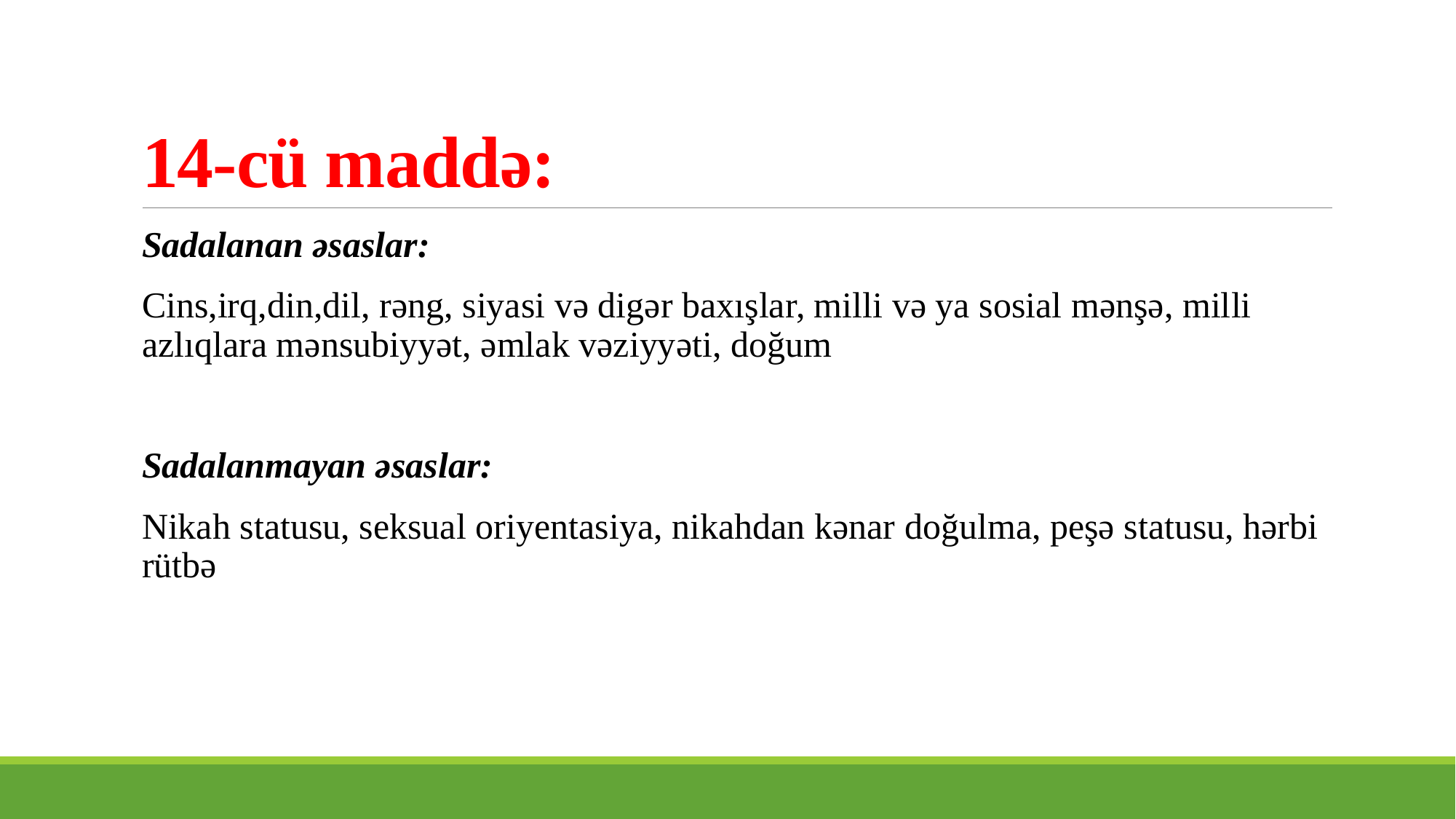

# 14-cü maddə:
Sadalanan əsaslar:
Cins,irq,din,dil, rəng, siyasi və digər baxışlar, milli və ya sosial mənşə, milli azlıqlara mənsubiyyət, əmlak vəziyyəti, doğum

Sadalanmayan əsaslar:
Nikah statusu, seksual oriyentasiya, nikahdan kənar doğulma, peşə statusu, hərbi rütbə